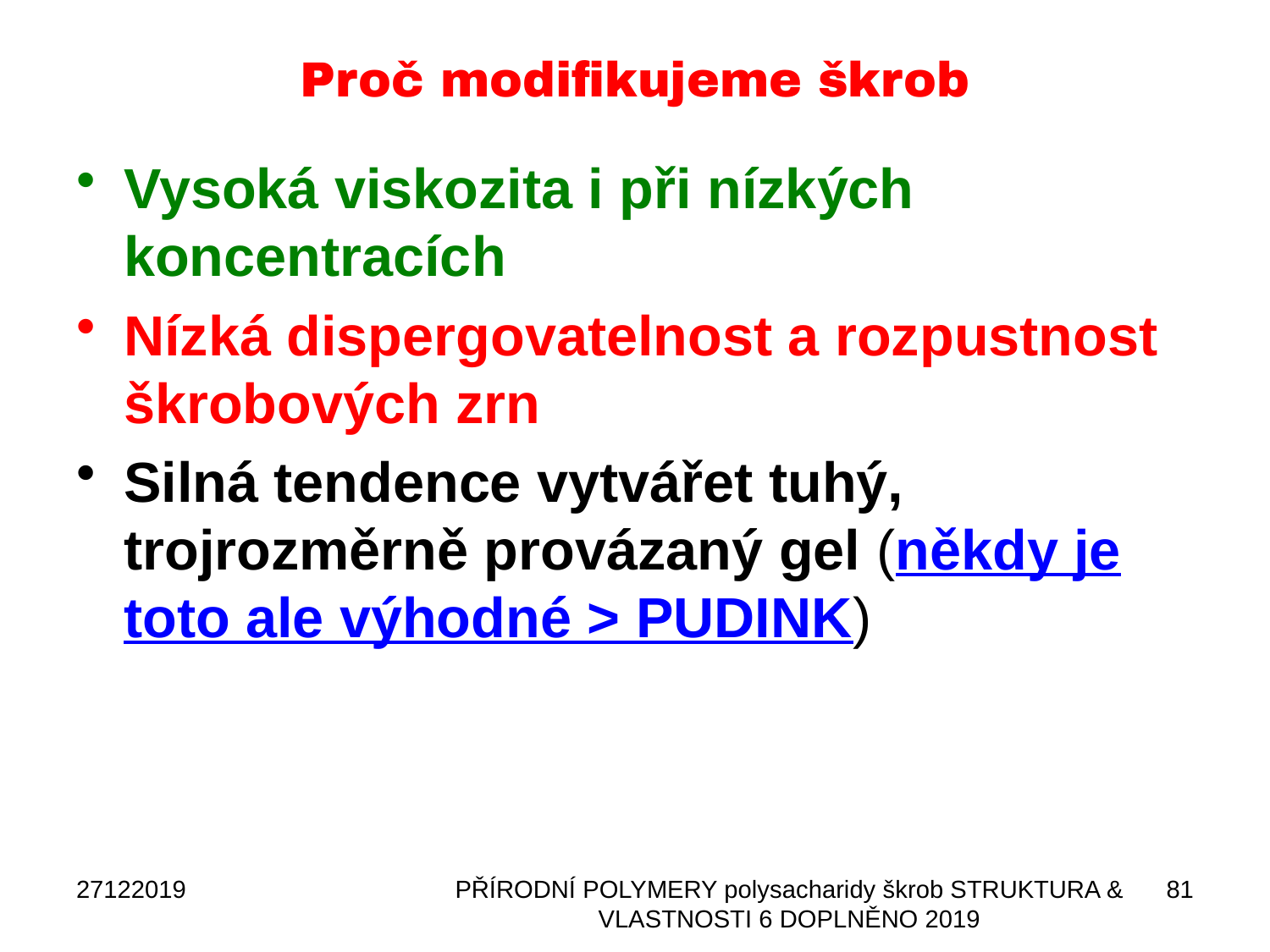

# Proč modifikujeme škrob
Vysoká viskozita i při nízkých koncentracích
Nízká dispergovatelnost a rozpustnost škrobových zrn
Silná tendence vytvářet tuhý, trojrozměrně provázaný gel (někdy je toto ale výhodné > PUDINK)
27122019
PŘÍRODNÍ POLYMERY polysacharidy škrob STRUKTURA & VLASTNOSTI 6 DOPLNĚNO 2019
81